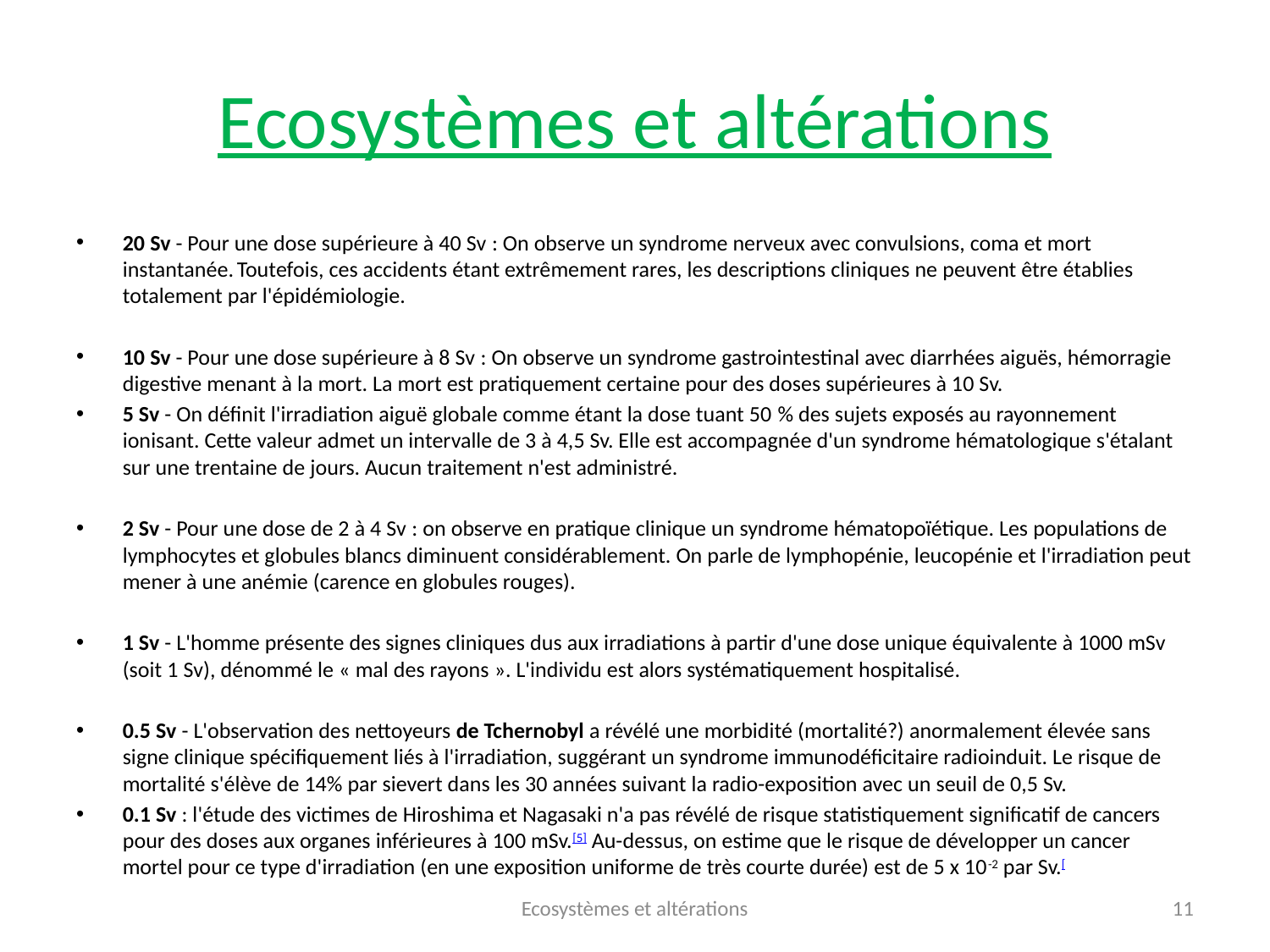

# Ecosystèmes et altérations
20 Sv - Pour une dose supérieure à 40 Sv : On observe un syndrome nerveux avec convulsions, coma et mort instantanée. Toutefois, ces accidents étant extrêmement rares, les descriptions cliniques ne peuvent être établies totalement par l'épidémiologie.

10 Sv - Pour une dose supérieure à 8 Sv : On observe un syndrome gastrointestinal avec diarrhées aiguës, hémorragie digestive menant à la mort. La mort est pratiquement certaine pour des doses supérieures à 10 Sv.
5 Sv - On définit l'irradiation aiguë globale comme étant la dose tuant 50 % des sujets exposés au rayonnement ionisant. Cette valeur admet un intervalle de 3 à 4,5 Sv. Elle est accompagnée d'un syndrome hématologique s'étalant sur une trentaine de jours. Aucun traitement n'est administré.

2 Sv - Pour une dose de 2 à 4 Sv : on observe en pratique clinique un syndrome hématopoïétique. Les populations de lymphocytes et globules blancs diminuent considérablement. On parle de lymphopénie, leucopénie et l'irradiation peut mener à une anémie (carence en globules rouges).

1 Sv - L'homme présente des signes cliniques dus aux irradiations à partir d'une dose unique équivalente à 1000 mSv (soit 1 Sv), dénommé le « mal des rayons ». L'individu est alors systématiquement hospitalisé.

0.5 Sv - L'observation des nettoyeurs de Tchernobyl a révélé une morbidité (mortalité?) anormalement élevée sans signe clinique spécifiquement liés à l'irradiation, suggérant un syndrome immunodéficitaire radioinduit. Le risque de mortalité s'élève de 14% par sievert dans les 30 années suivant la radio-exposition avec un seuil de 0,5 Sv.
0.1 Sv : l'étude des victimes de Hiroshima et Nagasaki n'a pas révélé de risque statistiquement significatif de cancers pour des doses aux organes inférieures à 100 mSv.[5] Au-dessus, on estime que le risque de développer un cancer mortel pour ce type d'irradiation (en une exposition uniforme de très courte durée) est de 5 x 10-2 par Sv.[
Ecosystèmes et altérations
11